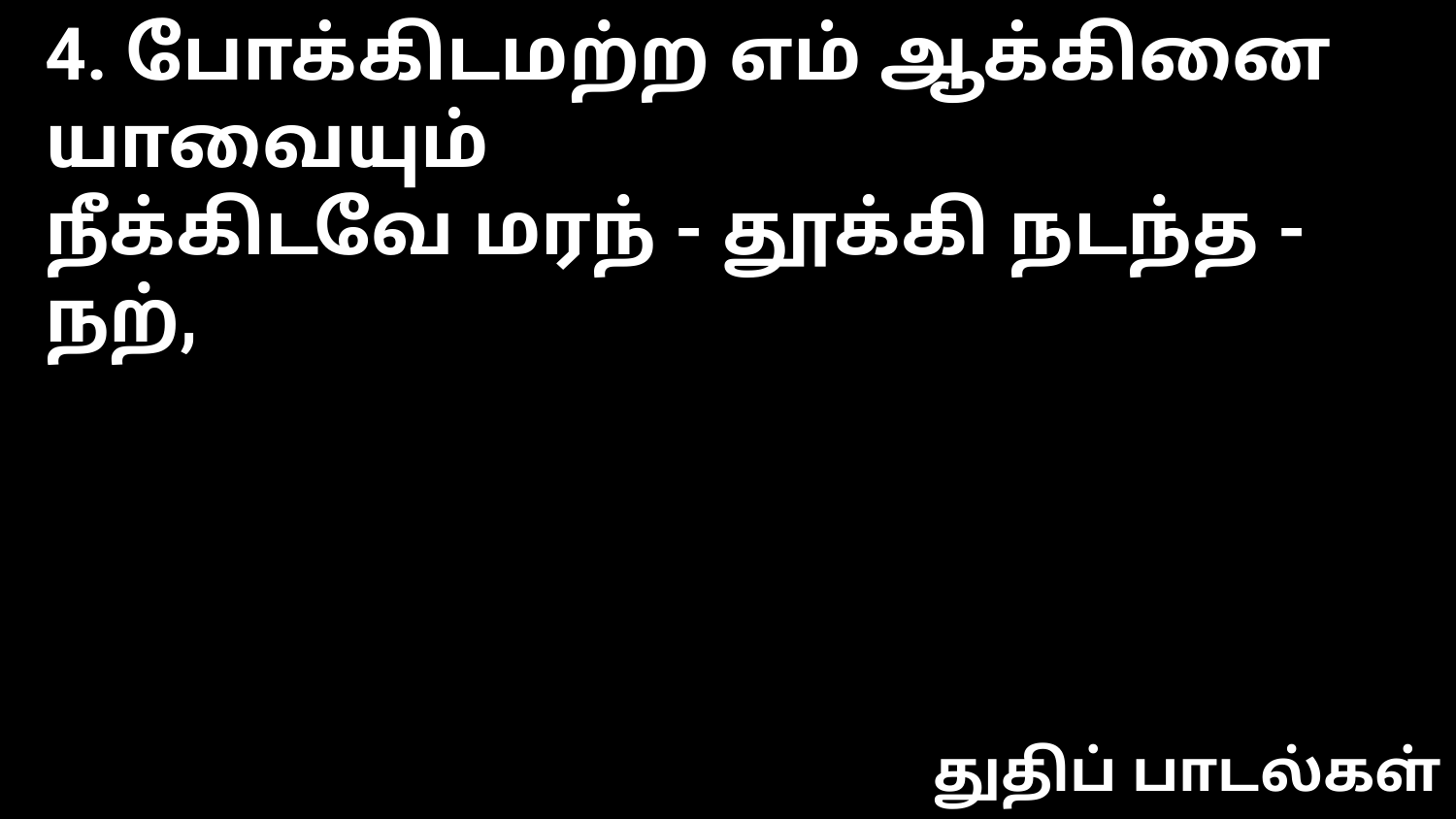

4. போக்கிடமற்ற எம் ஆக்கினை யாவையும்
நீக்கிடவே மரந் - தூக்கி நடந்த - நற்,

துதிப் பாடல்கள்